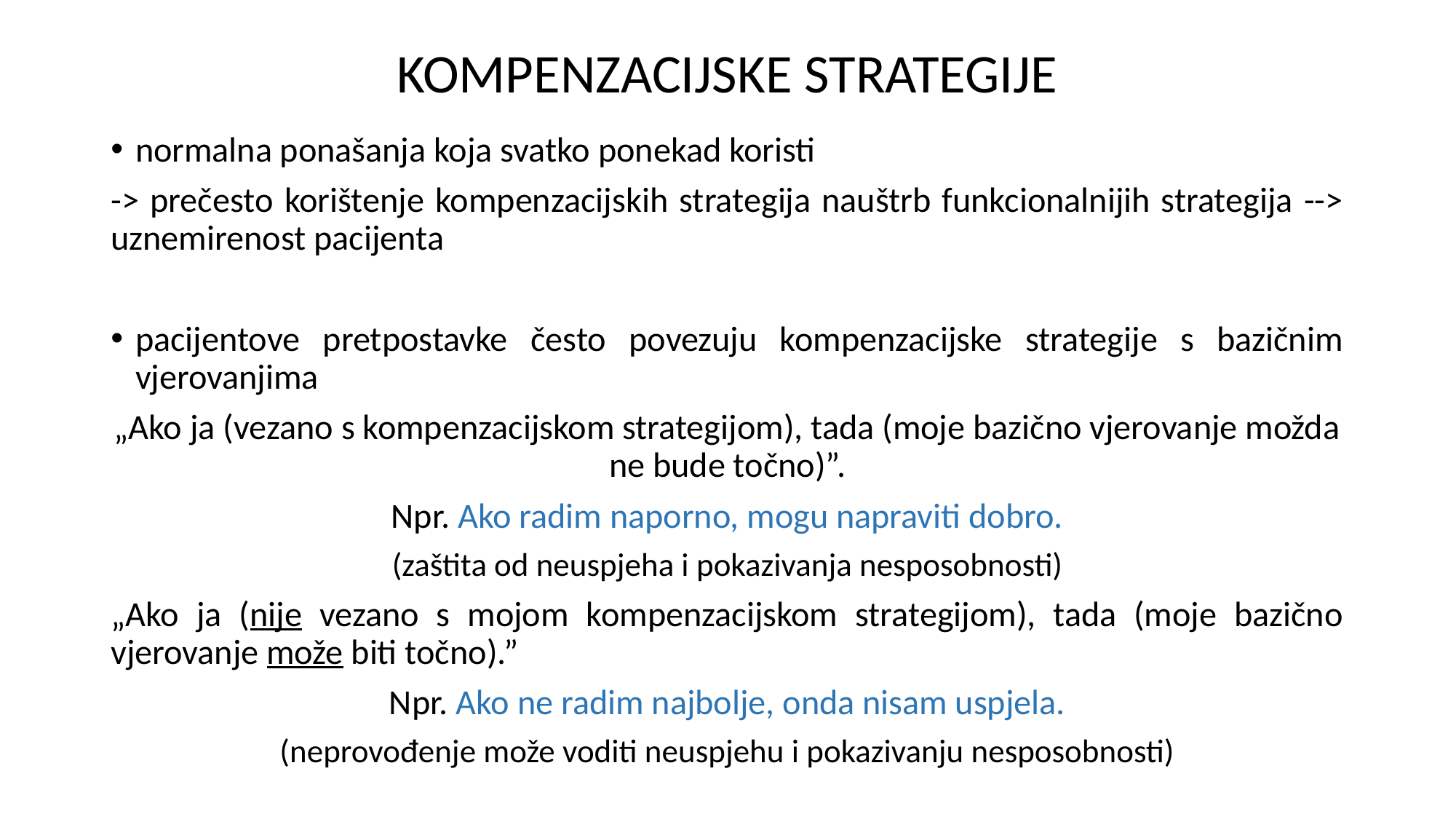

# KOMPENZACIJSKE STRATEGIJE
normalna ponašanja koja svatko ponekad koristi
-> prečesto korištenje kompenzacijskih strategija nauštrb funkcionalnijih strategija --> uznemirenost pacijenta

pacijentove pretpostavke često povezuju kompenzacijske strategije s bazičnim vjerovanjima
„Ako ja (vezano s kompenzacijskom strategijom), tada (moje bazično vjerovanje možda ne bude točno)”.
Npr. Ako radim naporno, mogu napraviti dobro.
(zaštita od neuspjeha i pokazivanja nesposobnosti)
„Ako ja (nije vezano s mojom kompenzacijskom strategijom), tada (moje bazično vjerovanje može biti točno).”
Npr. Ako ne radim najbolje, onda nisam uspjela.
(neprovođenje može voditi neuspjehu i pokazivanju nesposobnosti)